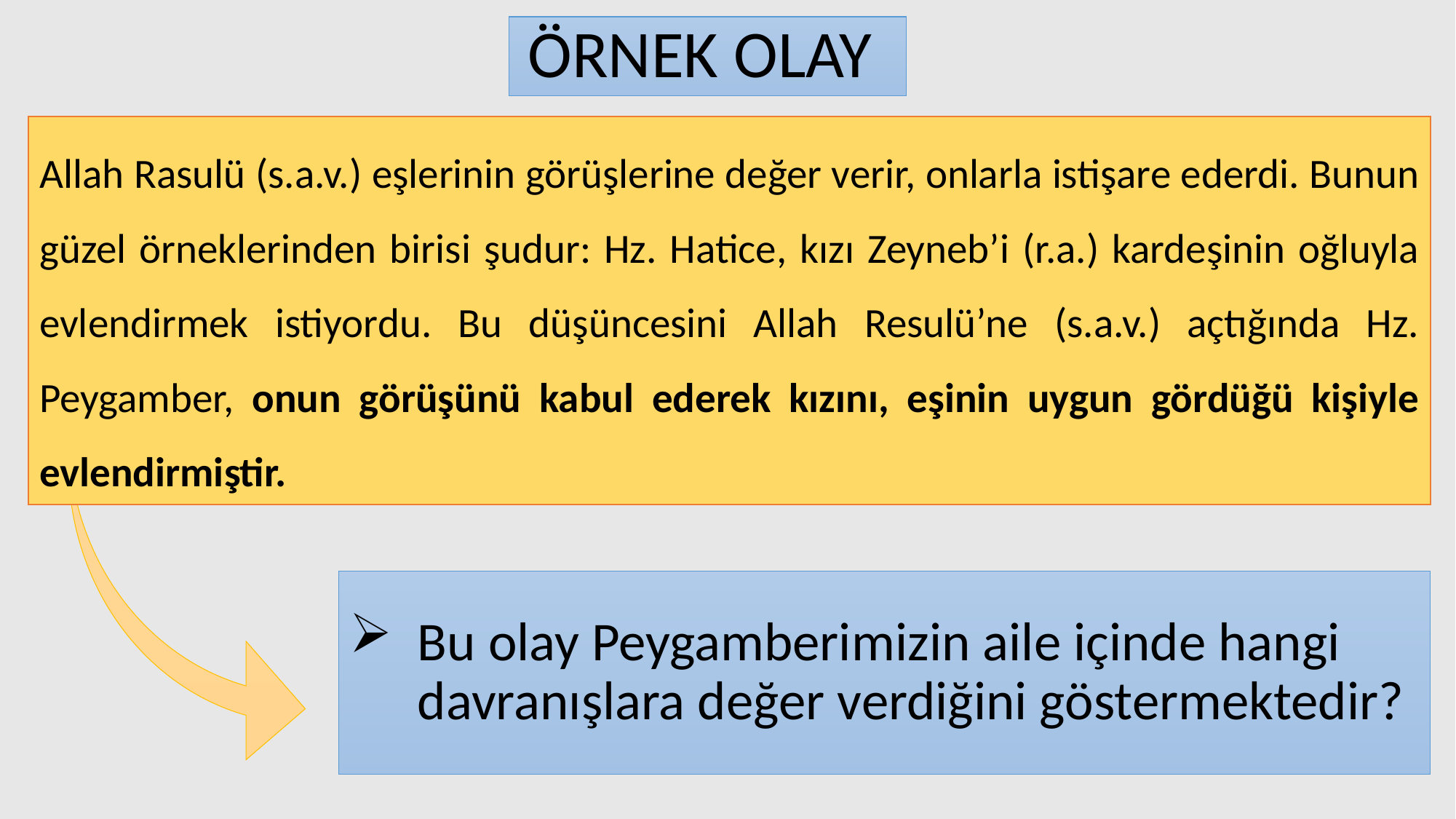

# ÖRNEK OLAY
Allah Rasulü (s.a.v.) eşlerinin görüşlerine değer verir, onlarla istişare ederdi. Bunun güzel örneklerinden birisi şudur: Hz. Hatice, kızı Zeyneb’i (r.a.) kardeşinin oğluyla evlendirmek istiyordu. Bu düşüncesini Allah Resulü’ne (s.a.v.) açtığında Hz. Peygamber, onun görüşünü kabul ederek kızını, eşinin uygun gördüğü kişiyle evlendirmiştir.

Bu olay Peygamberimizin aile içinde hangi davranışlara değer verdiğini göstermektedir?